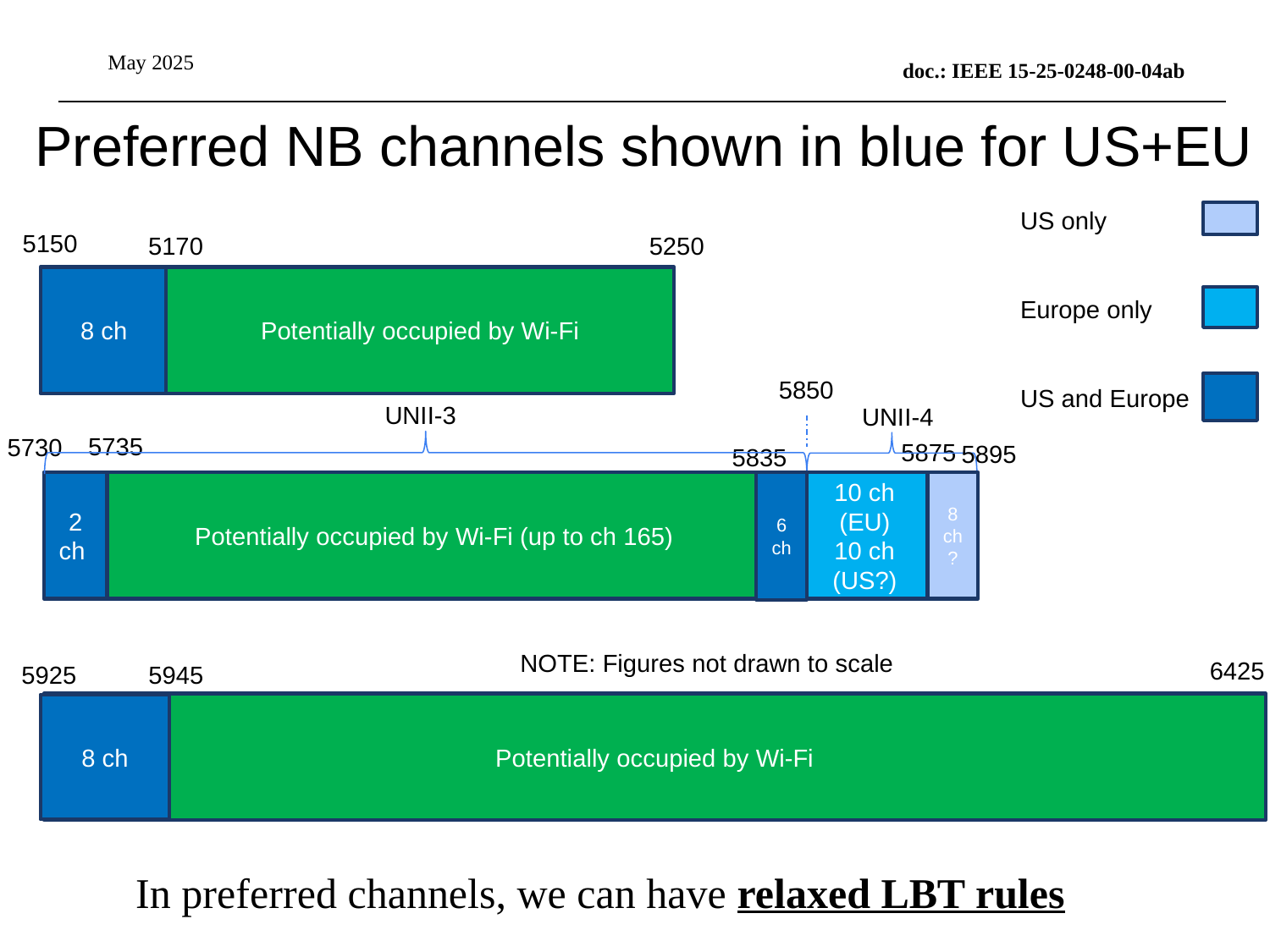

May 2025
doc.: IEEE 15-25-0248-00-04ab

# Preferred NB channels shown in blue for US+EU
US only

Europe only

US and Europe

5150
5170
5250
8 ch
Potentially occupied by Wi-Fi

5850

UNII-3
UNII-4
5735
5730
5875
5895
5835
8 ch?
6 ch
10 ch
(EU)
10 ch (US?)
2
ch
Potentially occupied by Wi-Fi (up to ch 165)
NOTE: Figures not drawn to scale
6425
5925
5945
Potentially occupied by Wi-Fi
8 ch
9
9
In preferred channels, we can have relaxed LBT rules